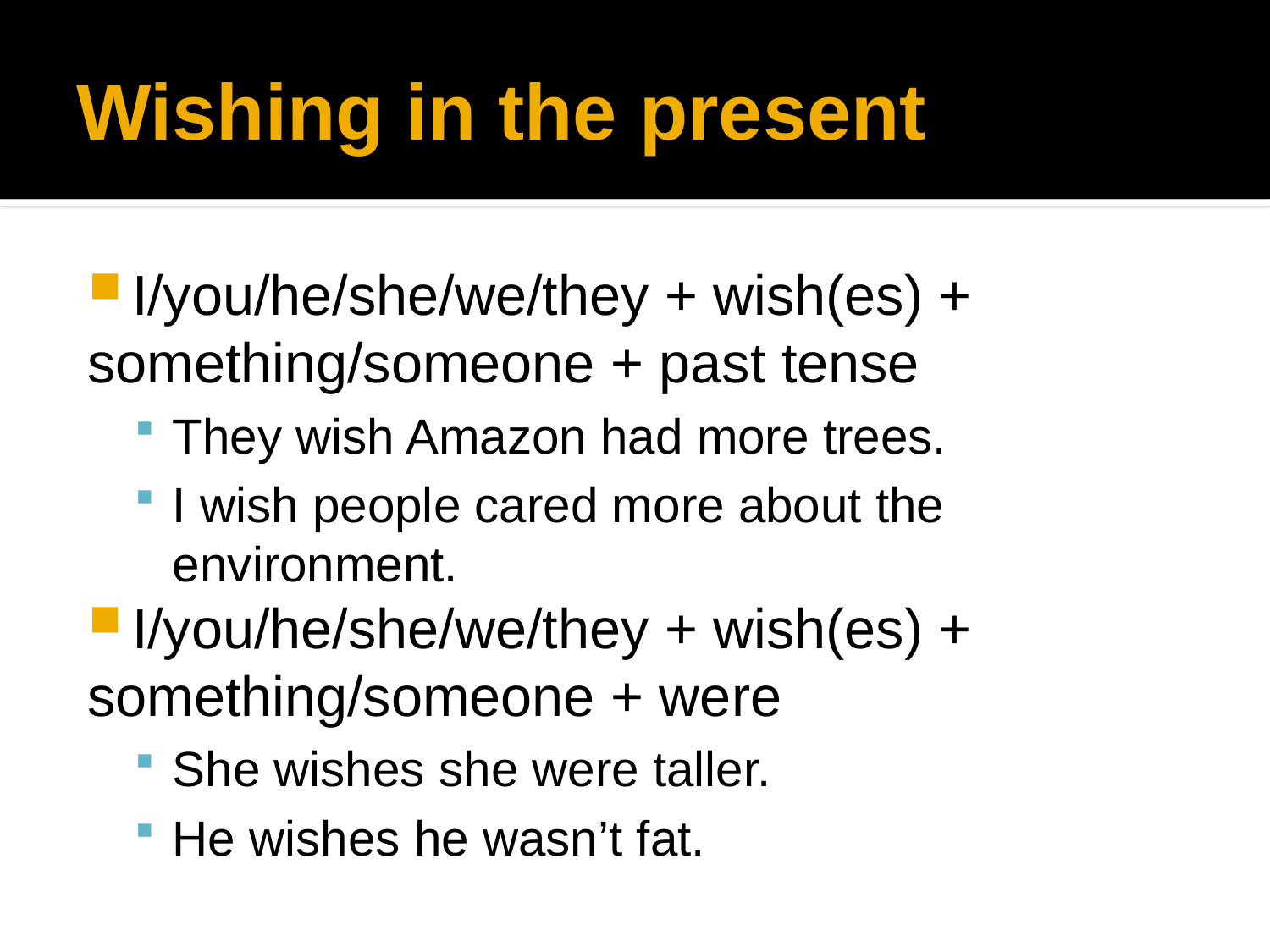

# Wishing in the present
I/you/he/she/we/they + wish(es) +
something/someone + past tense
They wish Amazon had more trees.
I wish people cared more about the environment.
I/you/he/she/we/they + wish(es) +
something/someone + were
She wishes she were taller.
He wishes he wasn’t fat.